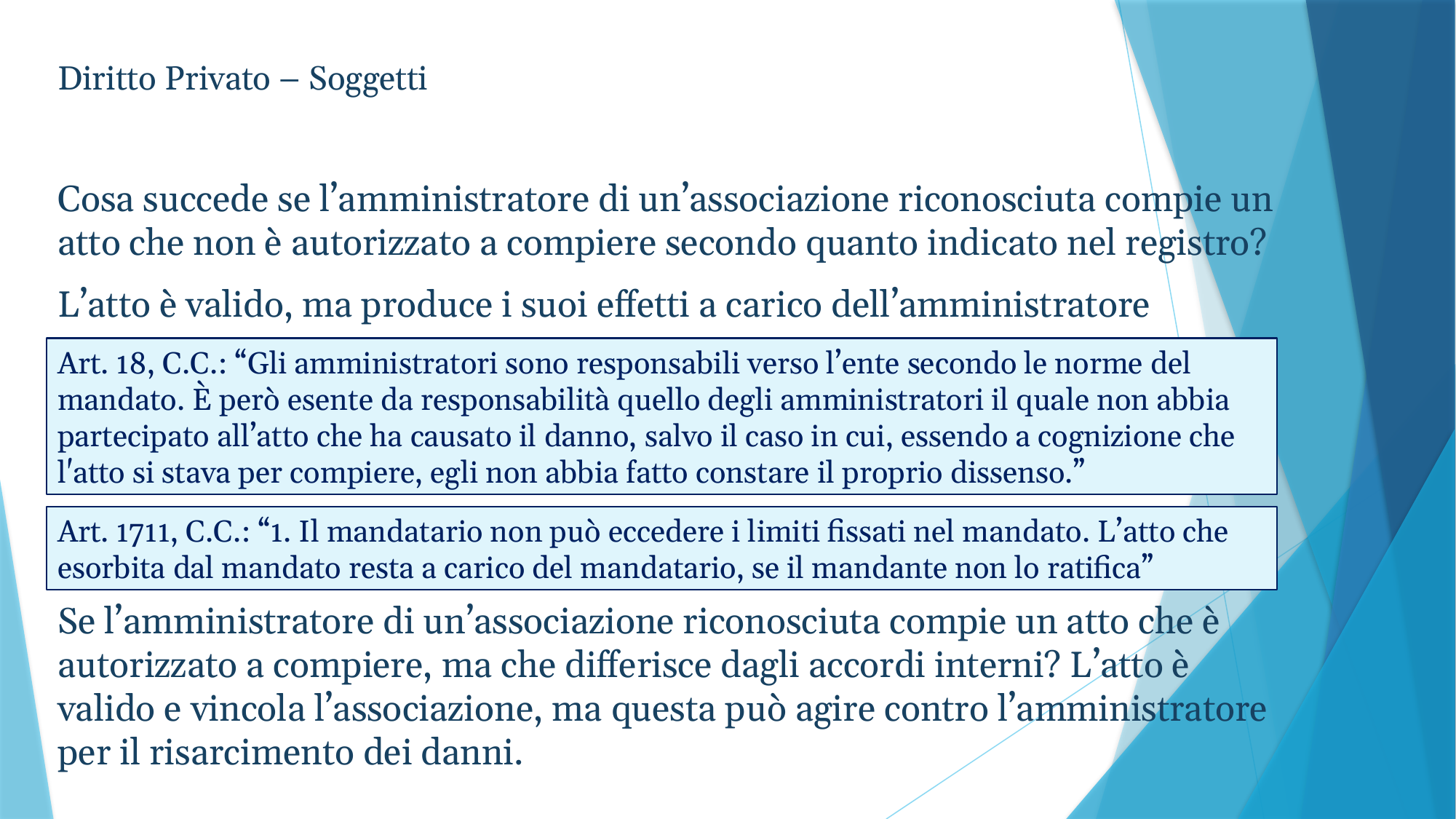

Diritto Privato – Soggetti
Cosa succede se l’amministratore di un’associazione riconosciuta compie un atto che non è autorizzato a compiere secondo quanto indicato nel registro?
L’atto è valido, ma produce i suoi effetti a carico dell’amministratore

Se l’amministratore di un’associazione riconosciuta compie un atto che è autorizzato a compiere, ma che differisce dagli accordi interni? L’atto è valido e vincola l’associazione, ma questa può agire contro l’amministratore per il risarcimento dei danni.
Art. 18, C.C.: “Gli amministratori sono responsabili verso l’ente secondo le norme del mandato. È però esente da responsabilità quello degli amministratori il quale non abbia partecipato all’atto che ha causato il danno, salvo il caso in cui, essendo a cognizione che l'atto si stava per compiere, egli non abbia fatto constare il proprio dissenso.”
Art. 1711, C.C.: “1. Il mandatario non può eccedere i limiti fissati nel mandato. L’atto che esorbita dal mandato resta a carico del mandatario, se il mandante non lo ratifica”